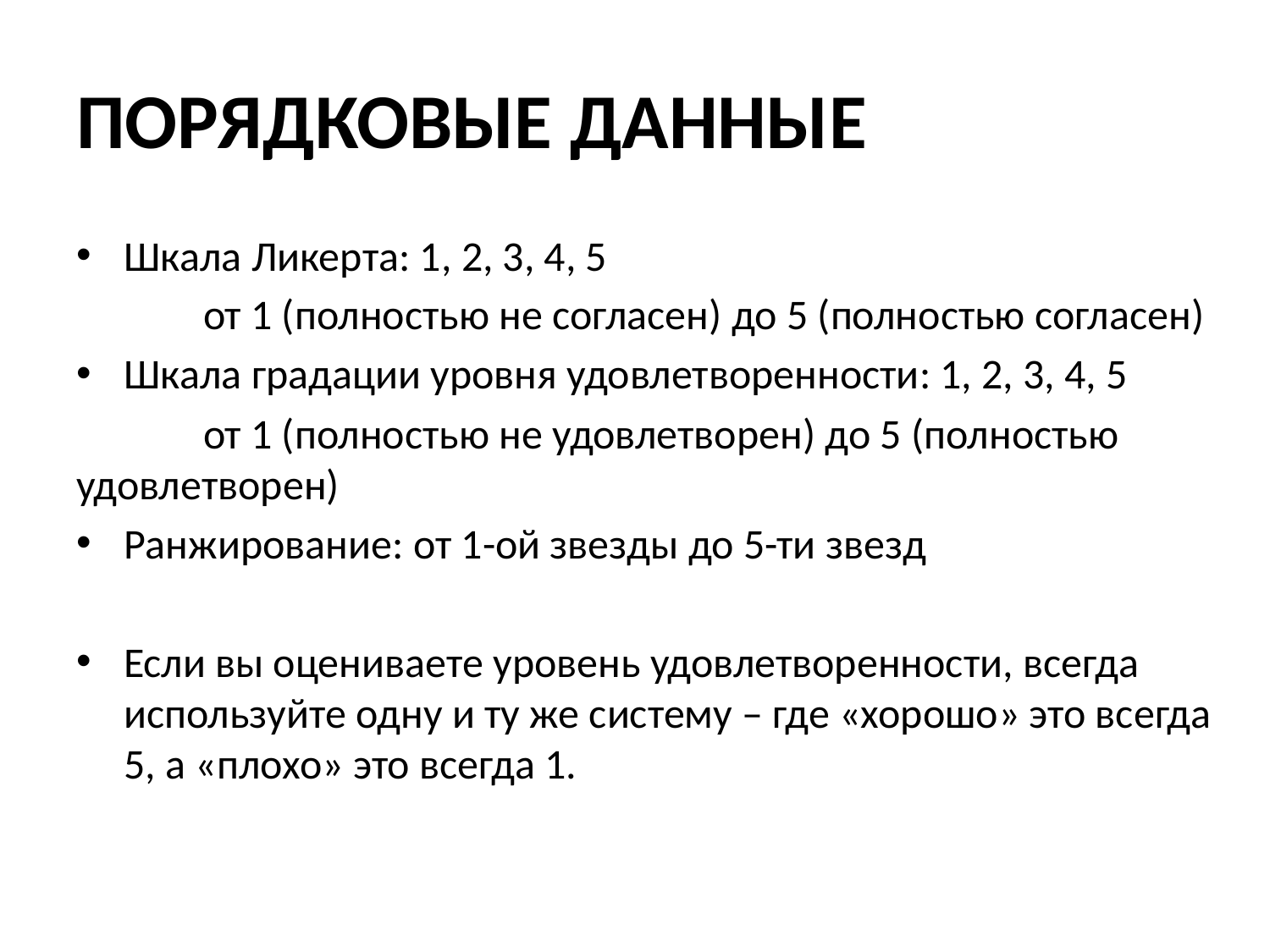

# ПОРЯДКОВЫЕ ДАННЫЕ
Шкала Ликерта: 1, 2, 3, 4, 5
	от 1 (полностью не согласен) до 5 (полностью согласен)
Шкала градации уровня удовлетворенности: 1, 2, 3, 4, 5
	от 1 (полностью не удовлетворен) до 5 (полностью удовлетворен)
Ранжирование: от 1-ой звезды до 5-ти звезд

Если вы оцениваете уровень удовлетворенности, всегда используйте одну и ту же систему – где «хорошо» это всегда 5, а «плохо» это всегда 1.